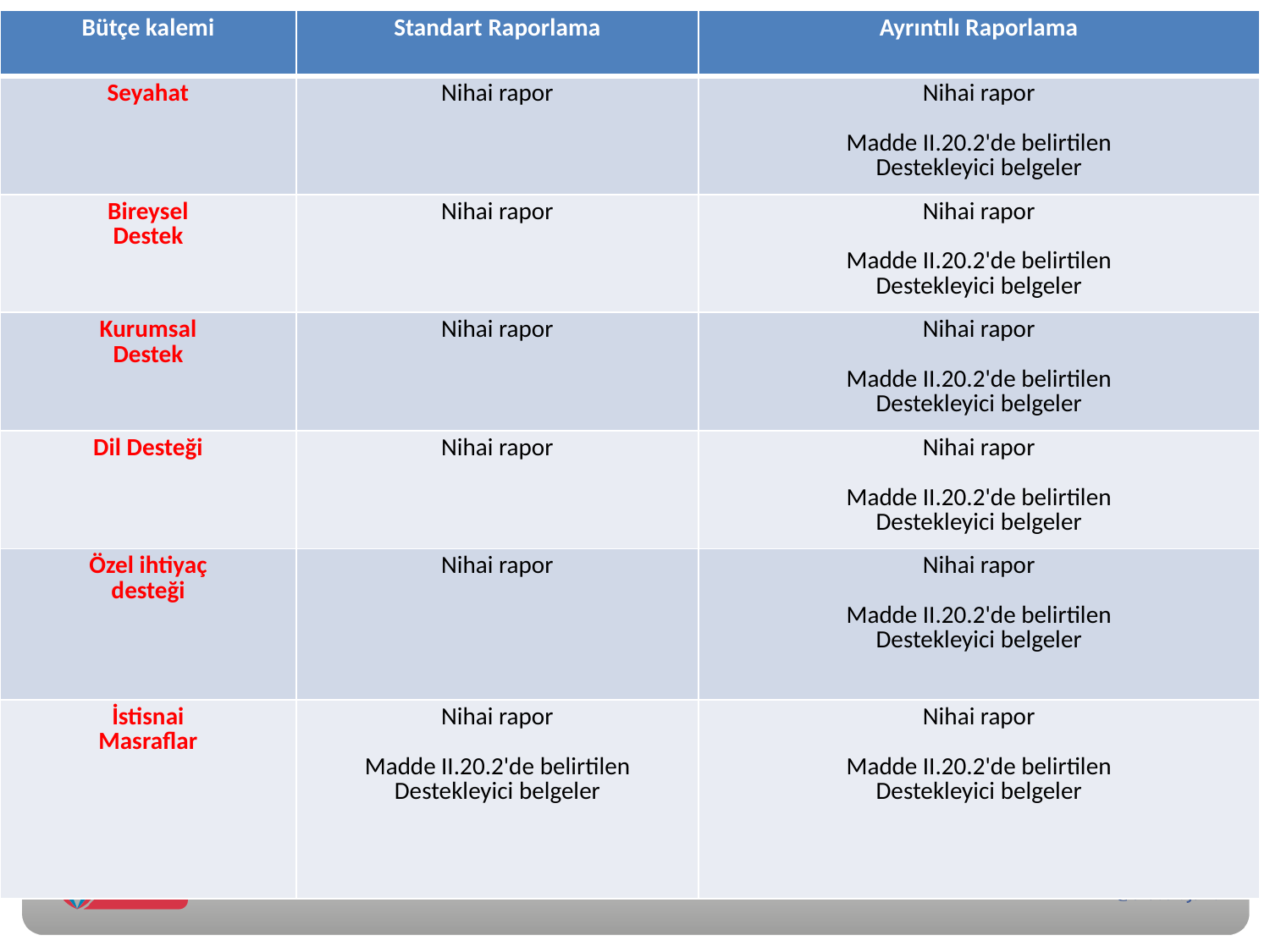

| Bütçe kalemi | Standart Raporlama | Ayrıntılı Raporlama |
| --- | --- | --- |
| Seyahat | Nihai rapor | Nihai rapor Madde II.20.2'de belirtilen Destekleyici belgeler |
| Bireysel Destek | Nihai rapor | Nihai rapor Madde II.20.2'de belirtilen Destekleyici belgeler |
| Kurumsal Destek | Nihai rapor | Nihai rapor Madde II.20.2'de belirtilen Destekleyici belgeler |
| Dil Desteği | Nihai rapor | Nihai rapor Madde II.20.2'de belirtilen Destekleyici belgeler |
| Özel ihtiyaç desteği | Nihai rapor | Nihai rapor Madde II.20.2'de belirtilen Destekleyici belgeler |
| İstisnai Masraflar | Nihai rapor Madde II.20.2'de belirtilen Destekleyici belgeler | Nihai rapor Madde II.20.2'de belirtilen Destekleyici belgeler |
#